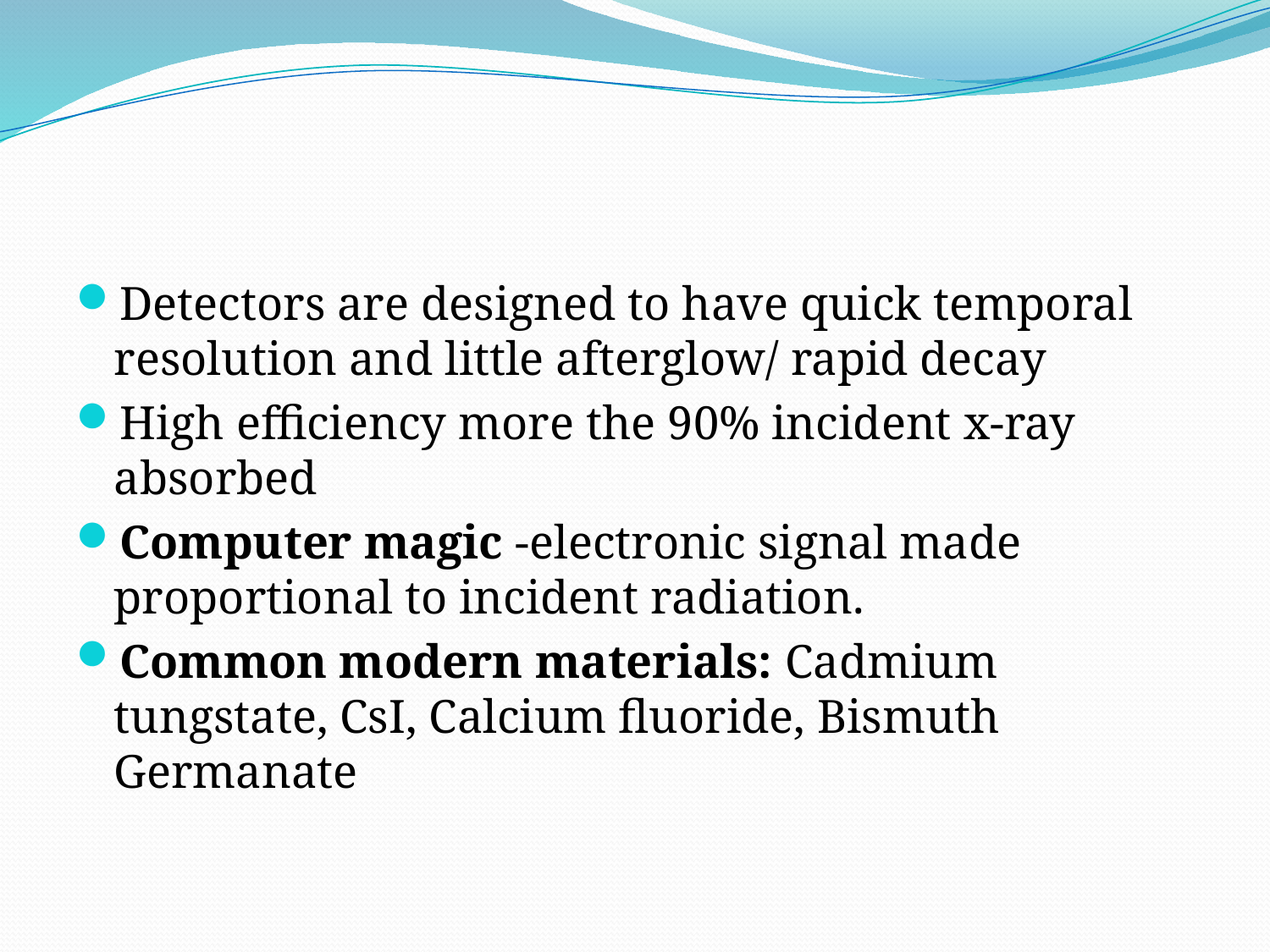

#
Detectors are designed to have quick temporal resolution and little afterglow/ rapid decay
High efficiency more the 90% incident x-ray absorbed
Computer magic -electronic signal made proportional to incident radiation.
Common modern materials: Cadmium tungstate, CsI, Calcium fluoride, Bismuth Germanate